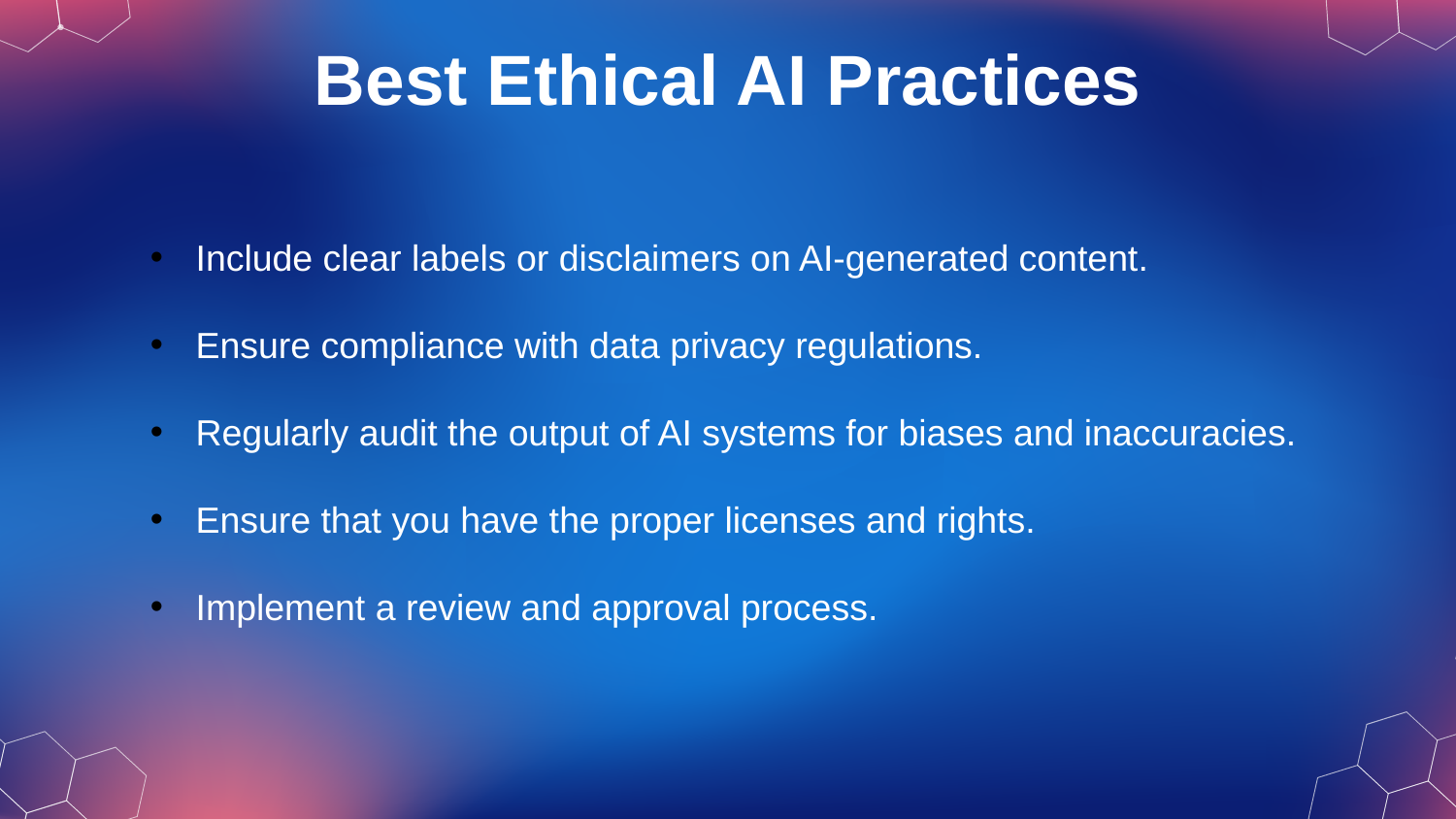

# Best Ethical AI Practices
Include clear labels or disclaimers on AI-generated content.

Ensure compliance with data privacy regulations.

Regularly audit the output of AI systems for biases and inaccuracies.

Ensure that you have the proper licenses and rights.

Implement a review and approval process.